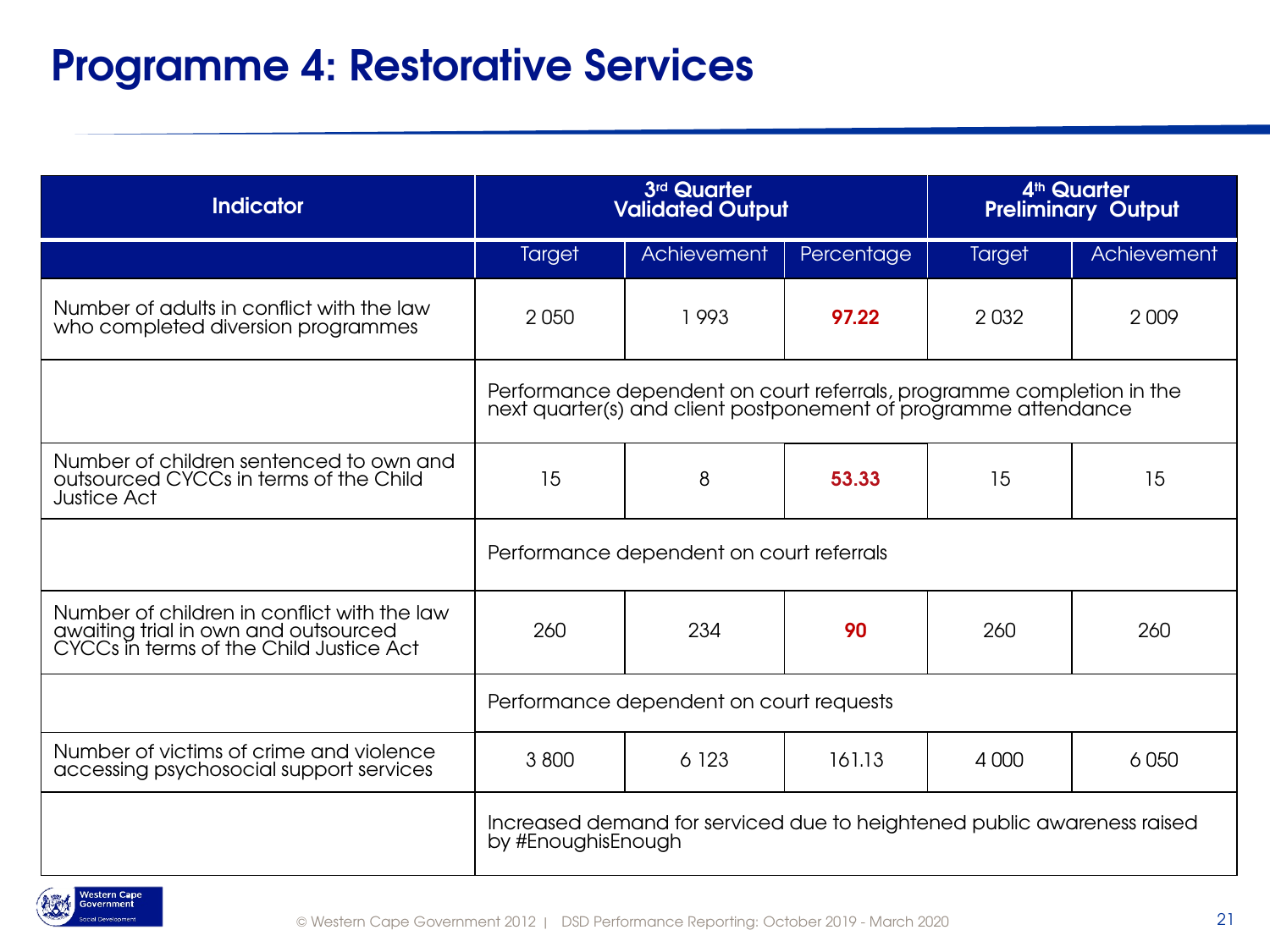

# Programme 4: Restorative Services
| Indicator | 3rd Quarter Validated Output |  |  | 4th Quarter Preliminary Output |  |
| --- | --- | --- | --- | --- | --- |
|  | Target | Achievement | Percentage | Target | Achievement |
| Number of adults in conflict with the law who completed diversion programmes | 2 050 | 1 993 | 97.22 | 2 032 | 2 009 |
|  | Performance dependent on court referrals, programme completion in the next quarter(s) and client postponement of programme attendance |  |  |  |  |
| Number of children sentenced to own and outsourced CYCCs in terms of the Child Justice Act | 15 | 8 | 53.33 | 15 | 15 |
|  | Performance dependent on court referrals |  |  |  |  |
| Number of children in conflict with the law awaiting trial in own and outsourced CYCCs in terms of the Child Justice Act | 260 | 234 | 90 | 260 | 260 |
|  | Performance dependent on court requests |  |  |  |  |
| Number of victims of crime and violence accessing psychosocial support services | 3 800 | 6 123 | 161.13 | 4 000 | 6 050 |
|  | Increased demand for serviced due to heightened public awareness raised by #EnoughisEnough |  |  |  |  |
DSD Performance Reporting: October 2019 - March 2020
21